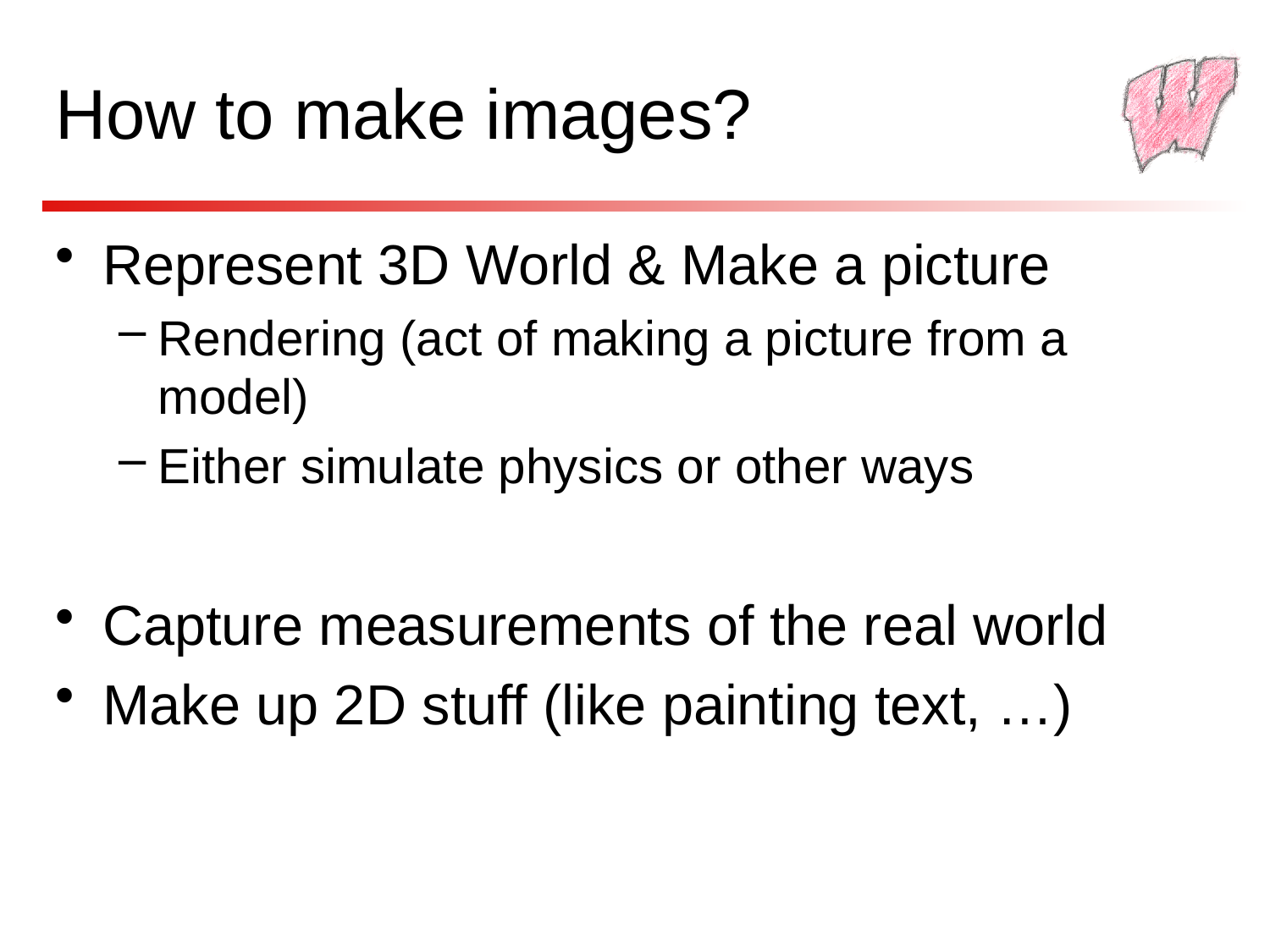

# How to make images?
Represent 3D World & Make a picture
Rendering (act of making a picture from a model)
Either simulate physics or other ways

Capture measurements of the real world
Make up 2D stuff (like painting text, …)